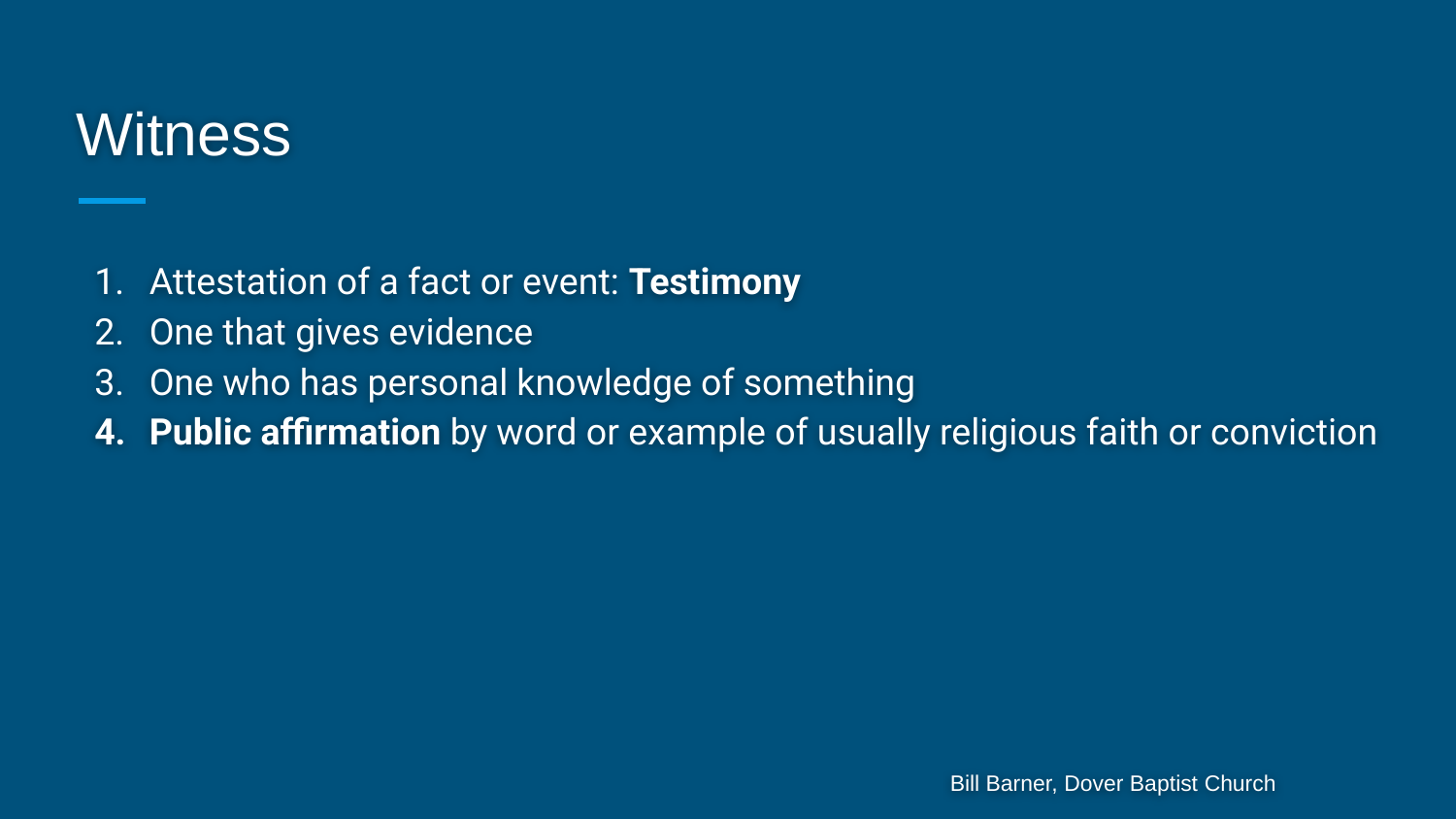

# Witness
Attestation of a fact or event: Testimony
One that gives evidence
One who has personal knowledge of something
Public affirmation by word or example of usually religious faith or conviction
Bill Barner, Dover Baptist Church